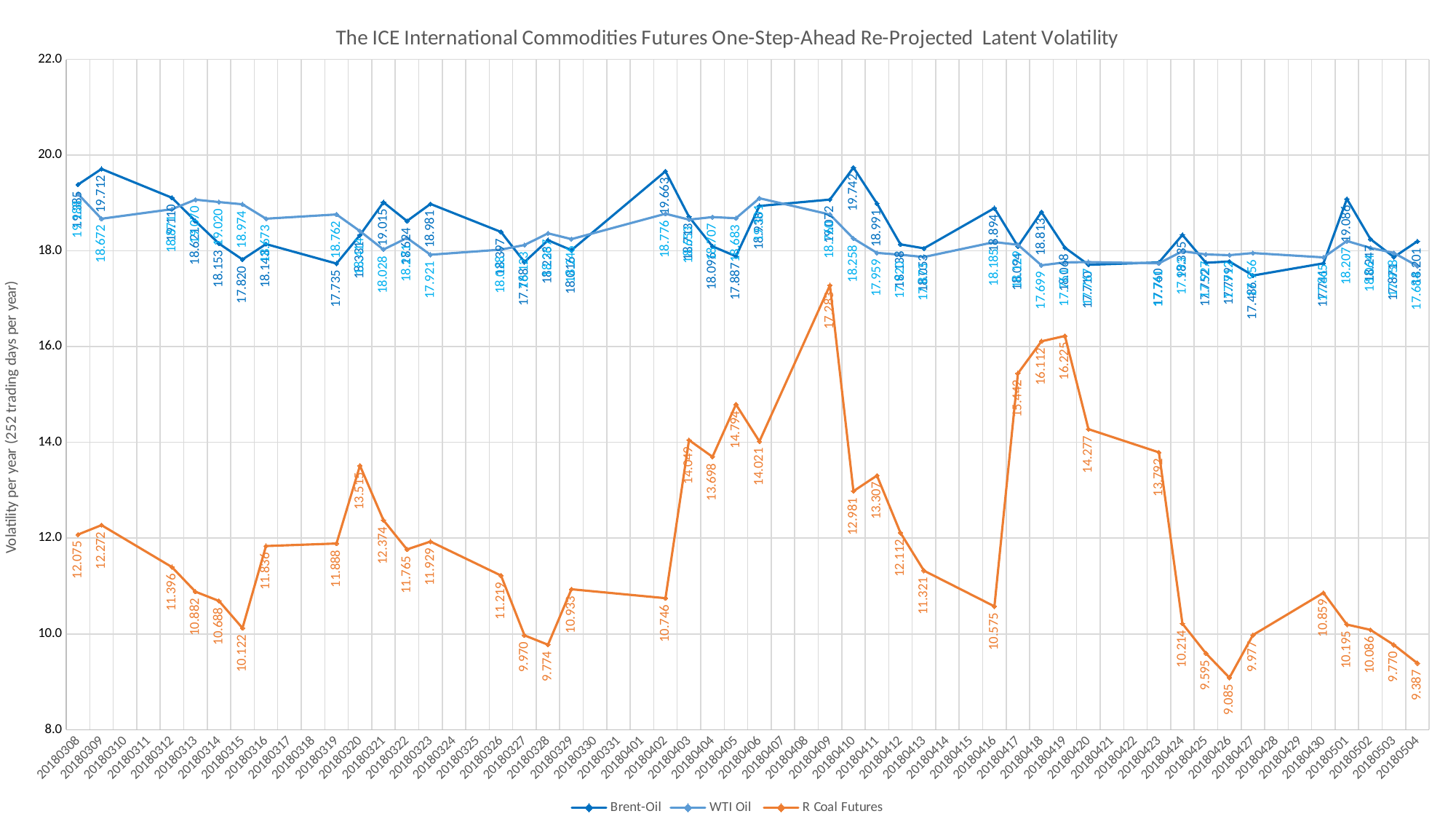

### Chart: The ICE International Commodities Futures One-Step-Ahead Re-Projected  Latent Volatility

| Category | Brent-Oil | WTI Oil  | R Coal Futures |
|---|---|---|---|
| 43167 | 19.384541249194243 | 19.18787954054076 | 12.074673091789466 |
| 43168 | 19.7119875322026 | 18.67167679720143 | 12.272120427534897 |
| 43171 | 19.110498550456658 | 18.87126022154258 | 11.395777125901851 |
| 43172 | 18.62125514467481 | 19.07025942504398 | 10.881902505027698 |
| 43173 | 18.152596447872178 | 19.019920687378455 | 10.688384384055514 |
| 43174 | 17.820370729841045 | 18.973946351430047 | 10.12196740371331 |
| 43175 | 18.143438251982612 | 18.672893167054603 | 11.83554520971698 |
| 43178 | 17.735270252857216 | 18.76178168064214 | 11.888382264017268 |
| 43179 | 18.330965024181097 | 18.413782076823395 | 13.514617014636094 |
| 43180 | 19.014748950824647 | 18.028382663290543 | 12.373896534490433 |
| 43181 | 18.6236261024715 | 18.271414547847584 | 11.76531070167179 |
| 43182 | 18.981016725154245 | 17.920642329359524 | 11.929105623181114 |
| 43185 | 18.396530020144443 | 18.027568730402916 | 11.219393161139207 |
| 43186 | 17.767676562719803 | 18.123350598455264 | 9.97009523886433 |
| 43187 | 18.2232598712251 | 18.36735958439228 | 9.773943739180647 |
| 43188 | 18.015803452077026 | 18.24595614208219 | 10.933374901915725 |
| 43192 | 19.6628539332231 | 18.775854842648823 | 10.746142822981035 |
| 43193 | 18.71330250490967 | 18.65338091415843 | 14.048941048937191 |
| 43194 | 18.095553313360057 | 18.70679792087695 | 13.69809480294172 |
| 43195 | 17.88712358151502 | 18.68298739487121 | 14.794222775617602 |
| 43196 | 18.938494199809234 | 19.10065668523917 | 14.020607837761471 |
| 43199 | 19.072021435447237 | 18.75959997539652 | 17.28269982401699 |
| 43200 | 19.74166937097311 | 18.25801990510158 | 12.980817017853521 |
| 43201 | 18.991403763764446 | 17.958835176472068 | 13.306746204354399 |
| 43202 | 18.13793374208906 | 17.920243621680747 | 12.112346985142239 |
| 43203 | 18.05291571150233 | 17.872587624903947 | 11.320766944537025 |
| 43206 | 18.893587701776035 | 18.184526829773265 | 10.575181595908605 |
| 43207 | 18.09405817859718 | 18.128760206675093 | 15.442156168582123 |
| 43208 | 18.812881218412993 | 17.699465712674847 | 16.112278445589563 |
| 43209 | 18.067743302346333 | 17.760778409179835 | 16.224560839456995 |
| 43210 | 17.710411026651 | 17.76717951667767 | 14.276627907801108 |
| 43213 | 17.760025548043558 | 17.741072855207403 | 13.792179992960962 |
| 43214 | 18.334751660797615 | 17.99332935469144 | 10.21446947028892 |
| 43215 | 17.752065483835878 | 17.92686980441381 | 9.595141674840566 |
| 43216 | 17.779117323090347 | 17.911797354055533 | 9.085226402471099 |
| 43217 | 17.48554635174405 | 17.955738316930884 | 9.976767436312812 |
| 43220 | 17.74124548927925 | 17.864515438724336 | 10.858789648668836 |
| 43221 | 19.086054951011224 | 18.207268757437095 | 10.195377557012463 |
| 43222 | 18.246857216877007 | 18.06354053557367 | 10.0857330894075 |
| 43223 | 17.870989904567743 | 17.958292947270134 | 9.77016805577436 |
| 43224 | 18.20119998826464 | 17.68401857713616 | 9.386747164487147 |